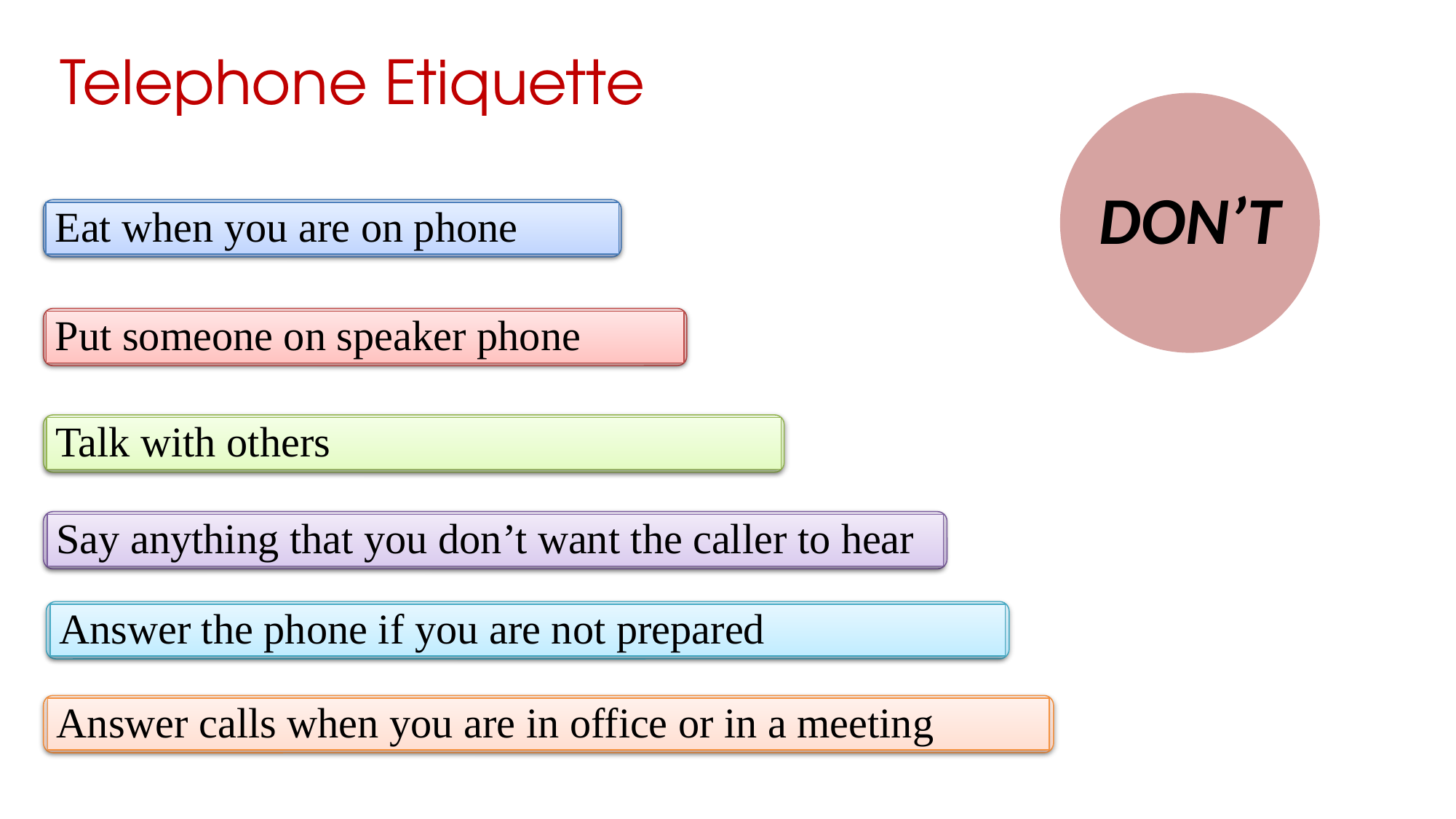

# Telephone Etiquette
DON’T

Eat when you are on phone

Put someone on speaker phone

Talk with others

Say anything that you don’t want the caller to hear

Answer the phone if you are not prepared

Answer calls when you are in office or in a meeting